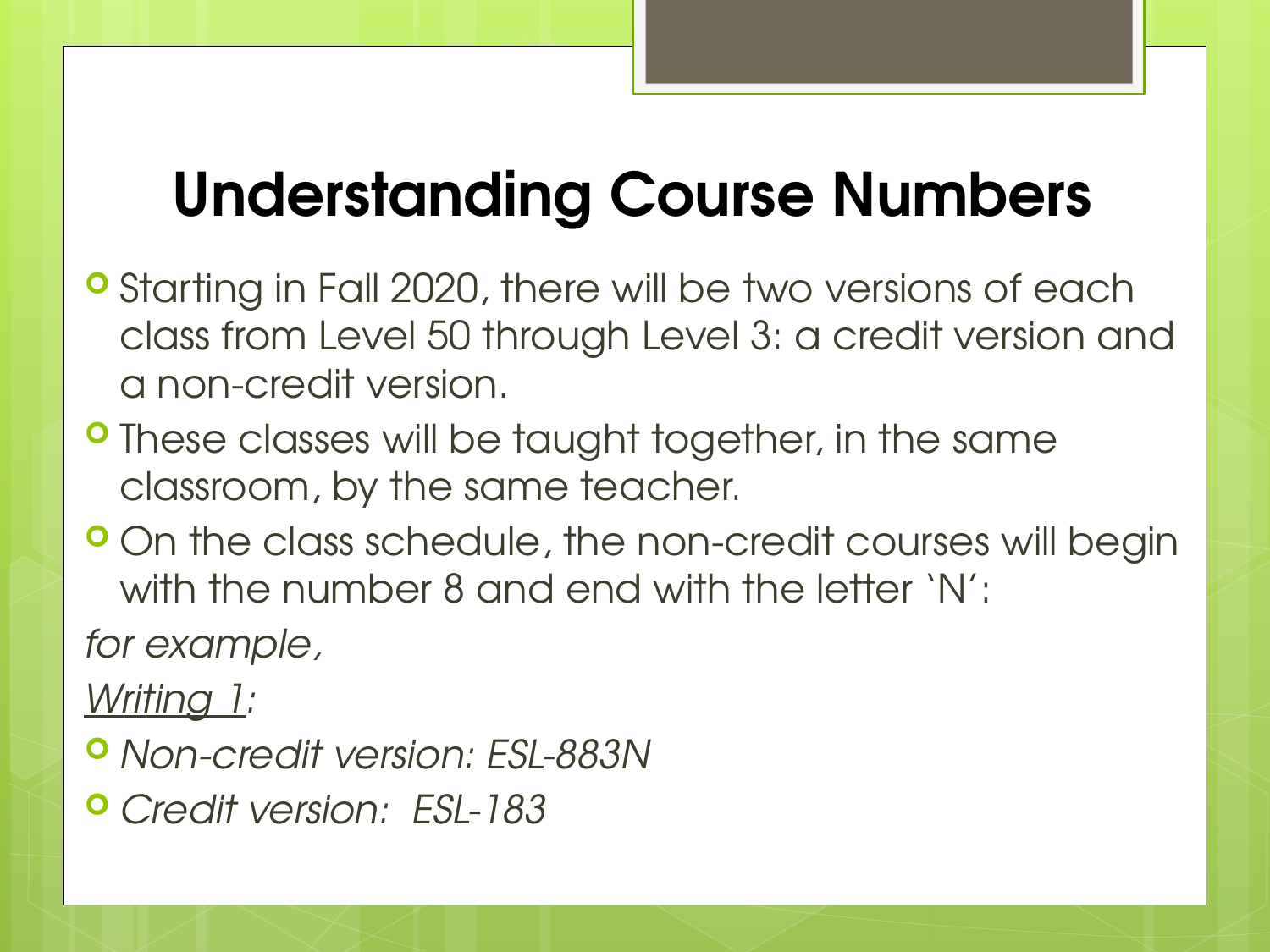

# Understanding Course Numbers
Starting in Fall 2020, there will be two versions of each class from Level 50 through Level 3: a credit version and a non-credit version.
These classes will be taught together, in the same classroom, by the same teacher.
On the class schedule, the non-credit courses will begin with the number 8 and end with the letter ‘N’:
	for example,
Writing 1:
Non-credit version: ESL-883N
Credit version:  ESL-183